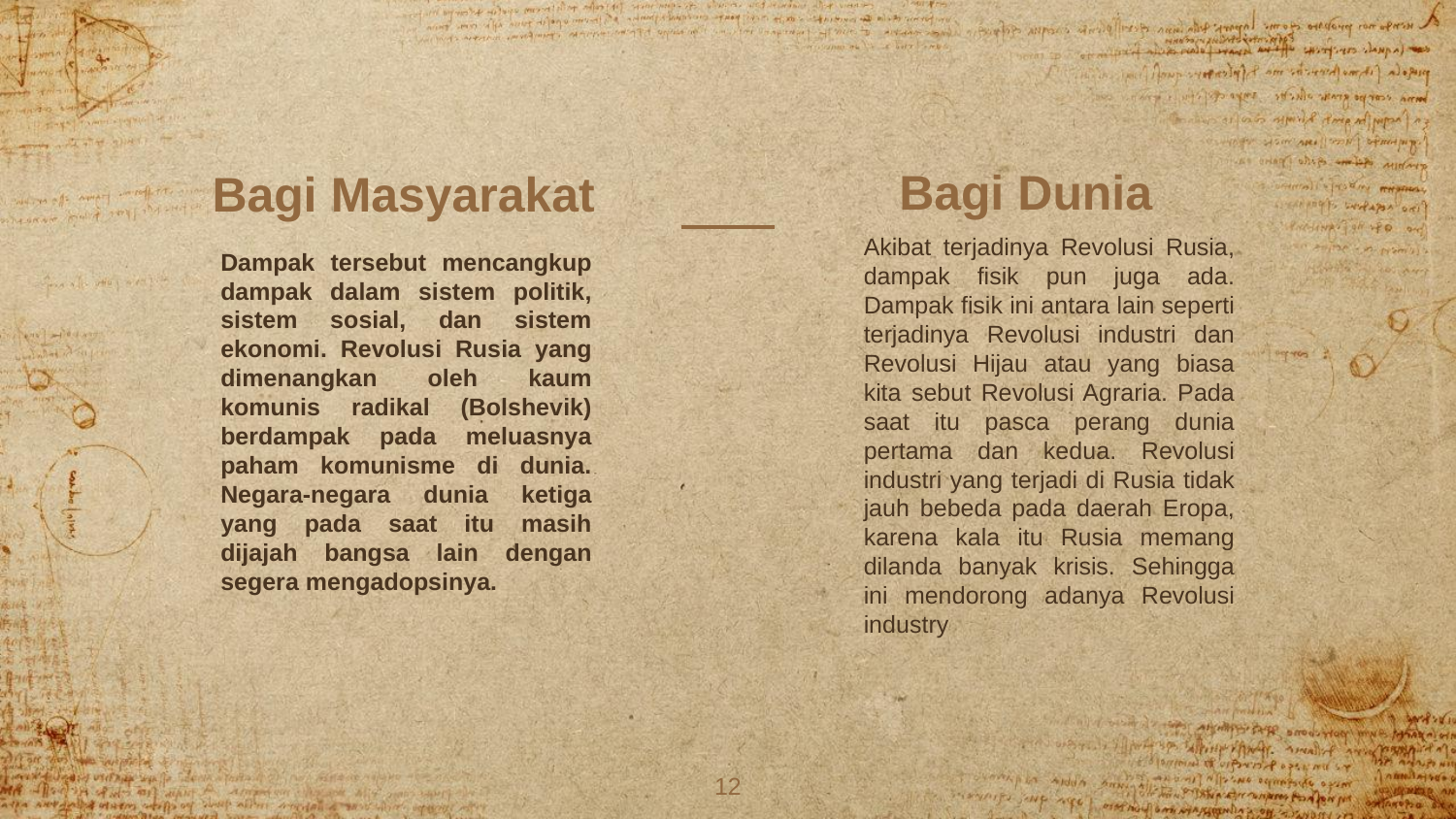

Bagi Dunia
# Bagi Masyarakat
Akibat terjadinya Revolusi Rusia, dampak fisik pun juga ada. Dampak fisik ini antara lain seperti terjadinya Revolusi industri dan Revolusi Hijau atau yang biasa kita sebut Revolusi Agraria. Pada saat itu pasca perang dunia pertama dan kedua. Revolusi industri yang terjadi di Rusia tidak jauh bebeda pada daerah Eropa, karena kala itu Rusia memang dilanda banyak krisis. Sehingga ini mendorong adanya Revolusi industry
Dampak tersebut mencangkup dampak dalam sistem politik, sistem sosial, dan sistem ekonomi. Revolusi Rusia yang dimenangkan oleh kaum komunis radikal (Bolshevik) berdampak pada meluasnya paham komunisme di dunia. Negara-negara dunia ketiga yang pada saat itu masih dijajah bangsa lain dengan segera mengadopsinya.
12